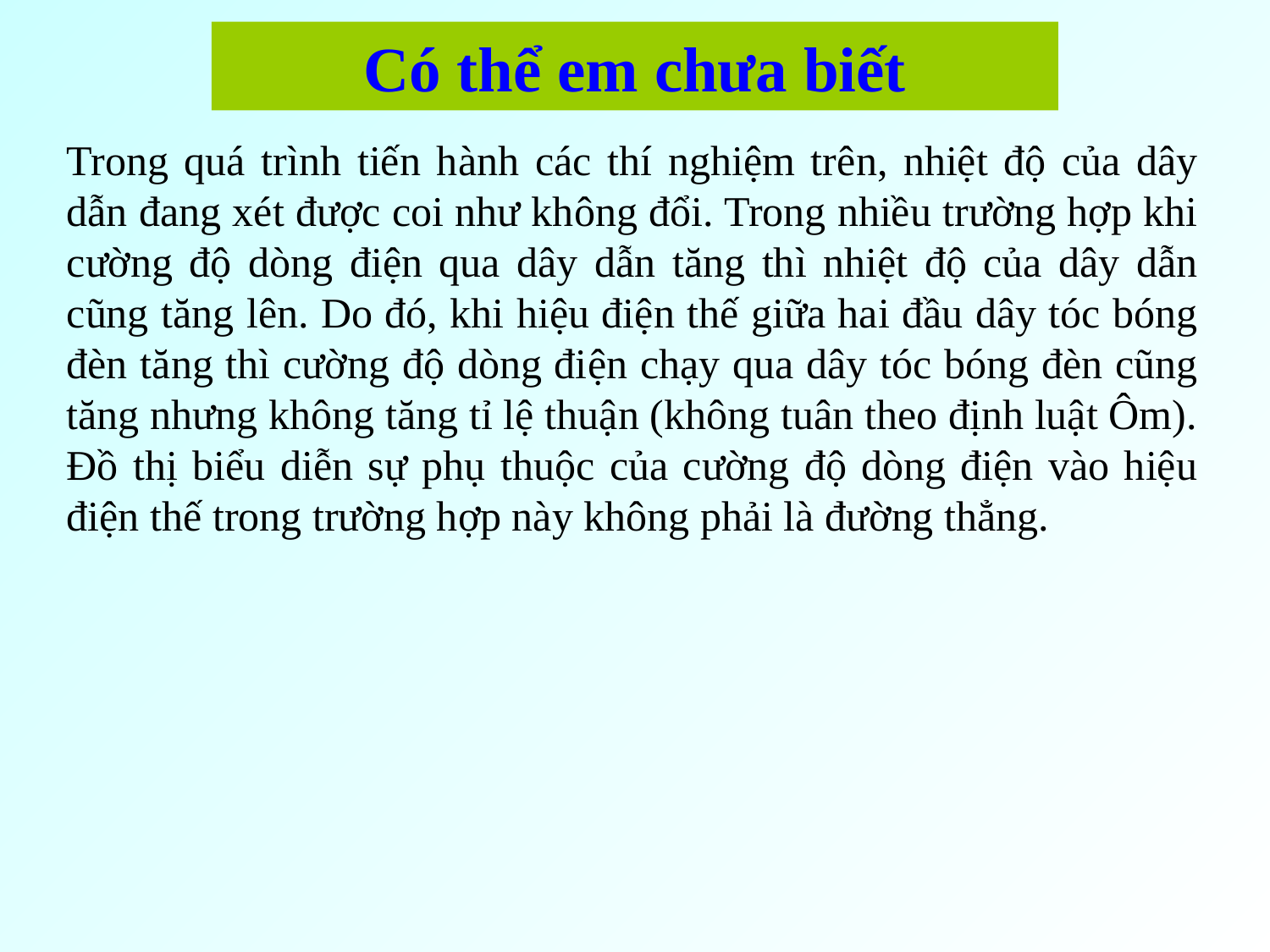

Có thể em chưa biết
Trong quá trình tiến hành các thí nghiệm trên, nhiệt độ của dây dẫn đang xét được coi như không đổi. Trong nhiều trường hợp khi cường độ dòng điện qua dây dẫn tăng thì nhiệt độ của dây dẫn cũng tăng lên. Do đó, khi hiệu điện thế giữa hai đầu dây tóc bóng đèn tăng thì cường độ dòng điện chạy qua dây tóc bóng đèn cũng tăng nhưng không tăng tỉ lệ thuận (không tuân theo định luật Ôm). Đồ thị biểu diễn sự phụ thuộc của cường độ dòng điện vào hiệu điện thế trong trường hợp này không phải là đường thẳng.